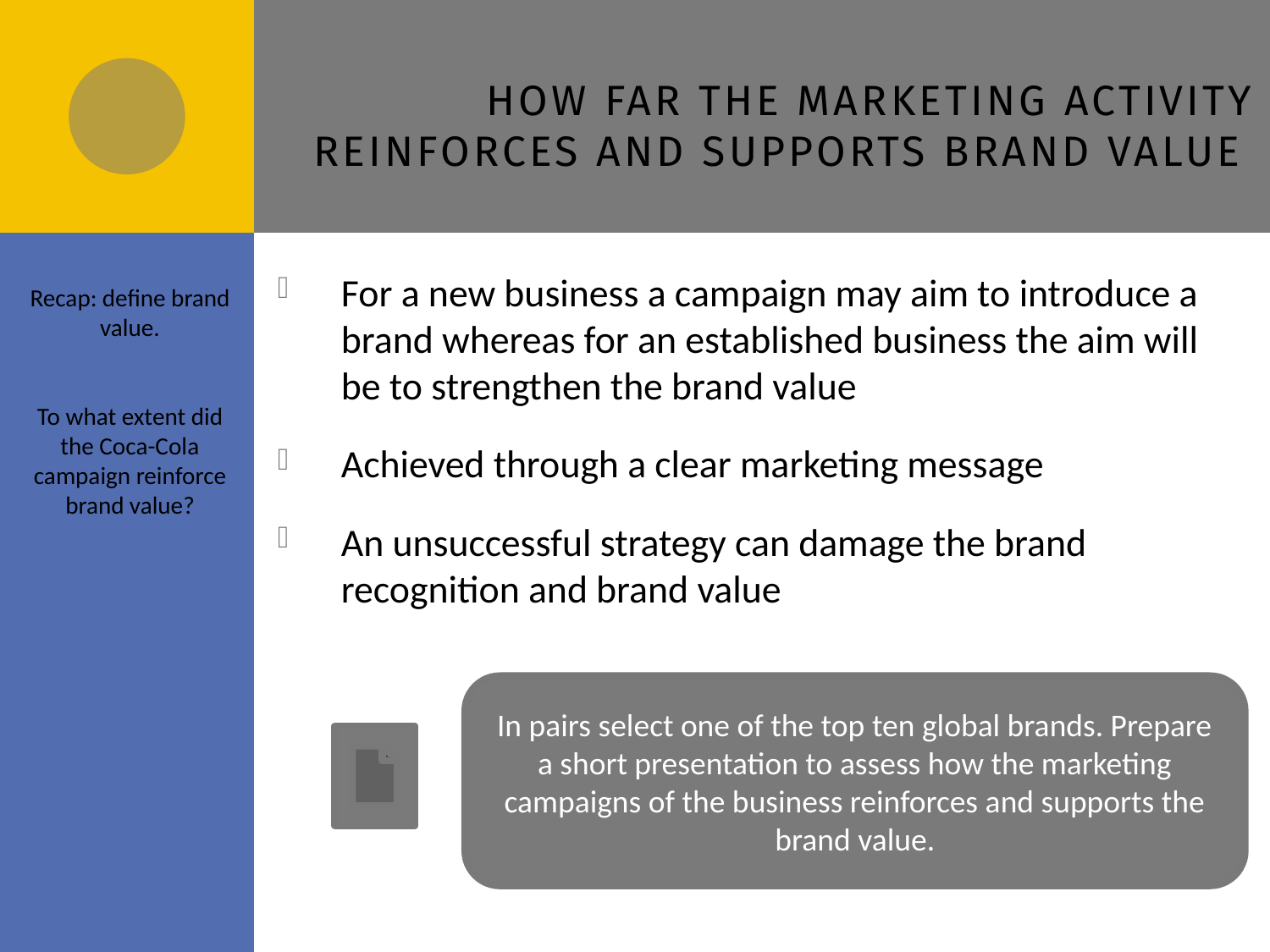

How far the marketing activity reinforces and supports brand value
For a new business a campaign may aim to introduce a brand whereas for an established business the aim will be to strengthen the brand value
Achieved through a clear marketing message
An unsuccessful strategy can damage the brand recognition and brand value

Recap: define brand value.

To what extent did the Coca-Cola campaign reinforce brand value?
In pairs select one of the top ten global brands. Prepare a short presentation to assess how the marketing campaigns of the business reinforces and supports the brand value.